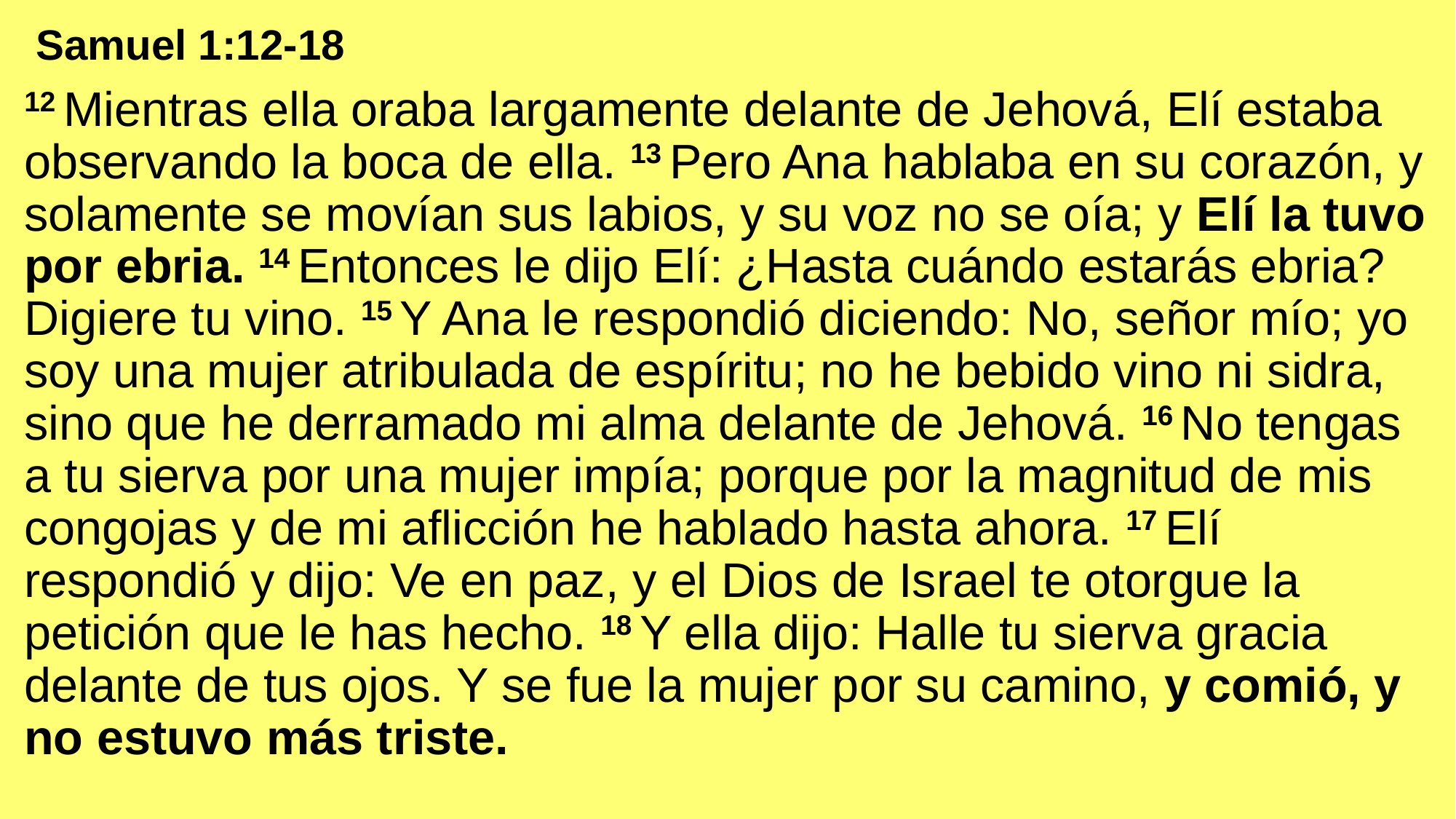

Samuel 1:12-18
12 Mientras ella oraba largamente delante de Jehová, Elí estaba observando la boca de ella. 13 Pero Ana hablaba en su corazón, y solamente se movían sus labios, y su voz no se oía; y Elí la tuvo por ebria. 14 Entonces le dijo Elí: ¿Hasta cuándo estarás ebria? Digiere tu vino. 15 Y Ana le respondió diciendo: No, señor mío; yo soy una mujer atribulada de espíritu; no he bebido vino ni sidra, sino que he derramado mi alma delante de Jehová. 16 No tengas a tu sierva por una mujer impía; porque por la magnitud de mis congojas y de mi aflicción he hablado hasta ahora. 17 Elí respondió y dijo: Ve en paz, y el Dios de Israel te otorgue la petición que le has hecho. 18 Y ella dijo: Halle tu sierva gracia delante de tus ojos. Y se fue la mujer por su camino, y comió, y no estuvo más triste.